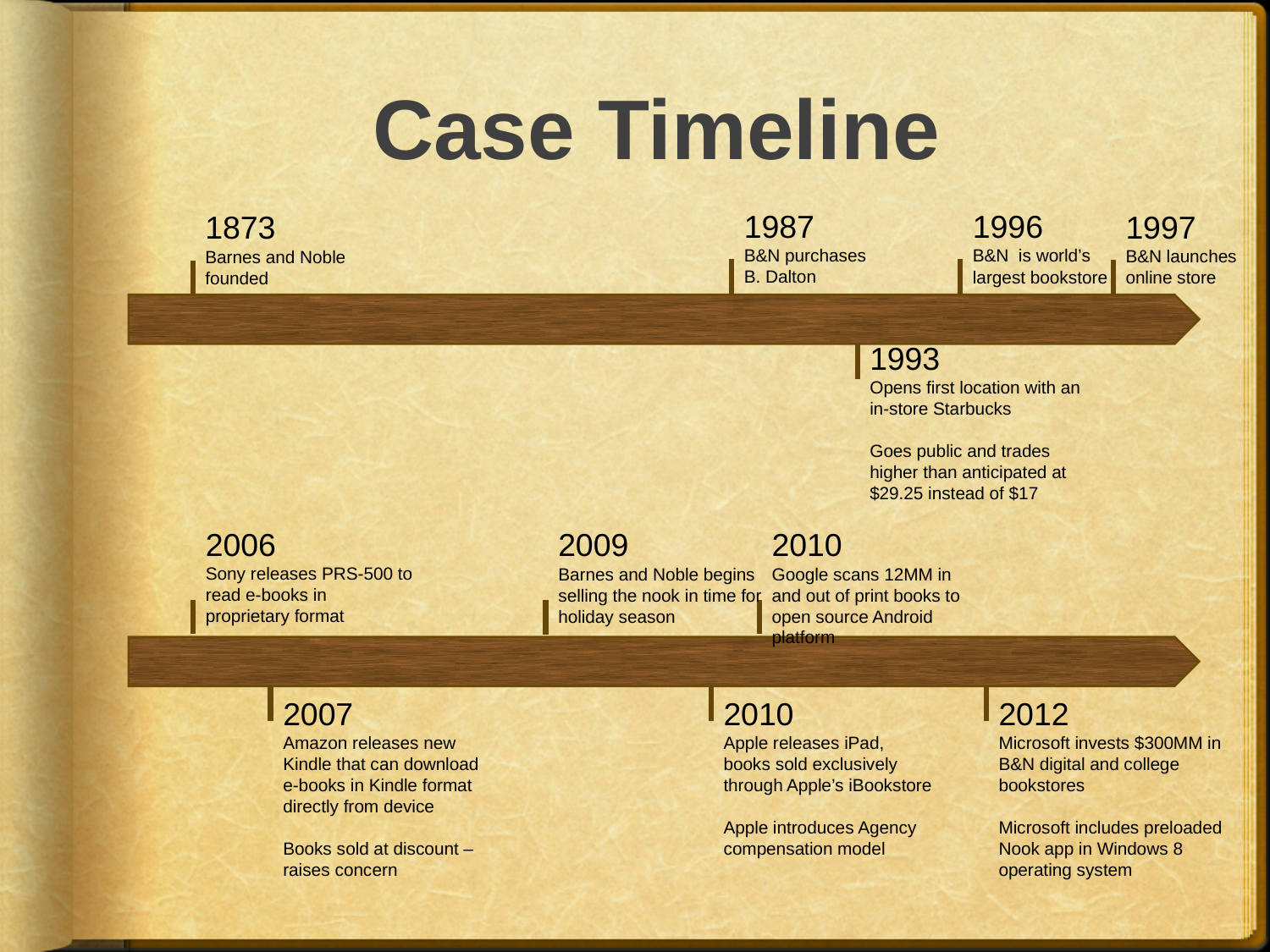

# Case Timeline
1987
B&N purchases
B. Dalton
1996
B&N  is world’s largest bookstore
1997
B&N launches
online store
1873
Barnes and Noble founded

1993
Opens first location with an in-store Starbucks

Goes public and trades higher than anticipated at $29.25 instead of $17
2006
Sony releases PRS-500 to read e-books in proprietary format
2010
Google scans 12MM in and out of print books to open source Android platform
2009
Barnes and Noble begins selling the nook in time for holiday season

2007
Amazon releases new Kindle that can download e-books in Kindle format directly from device

Books sold at discount – raises concern
2010
Apple releases iPad, books sold exclusively through Apple’s iBookstore

Apple introduces Agency compensation model
2012
Microsoft invests $300MM in B&N digital and college bookstores

Microsoft includes preloaded Nook app in Windows 8 operating system